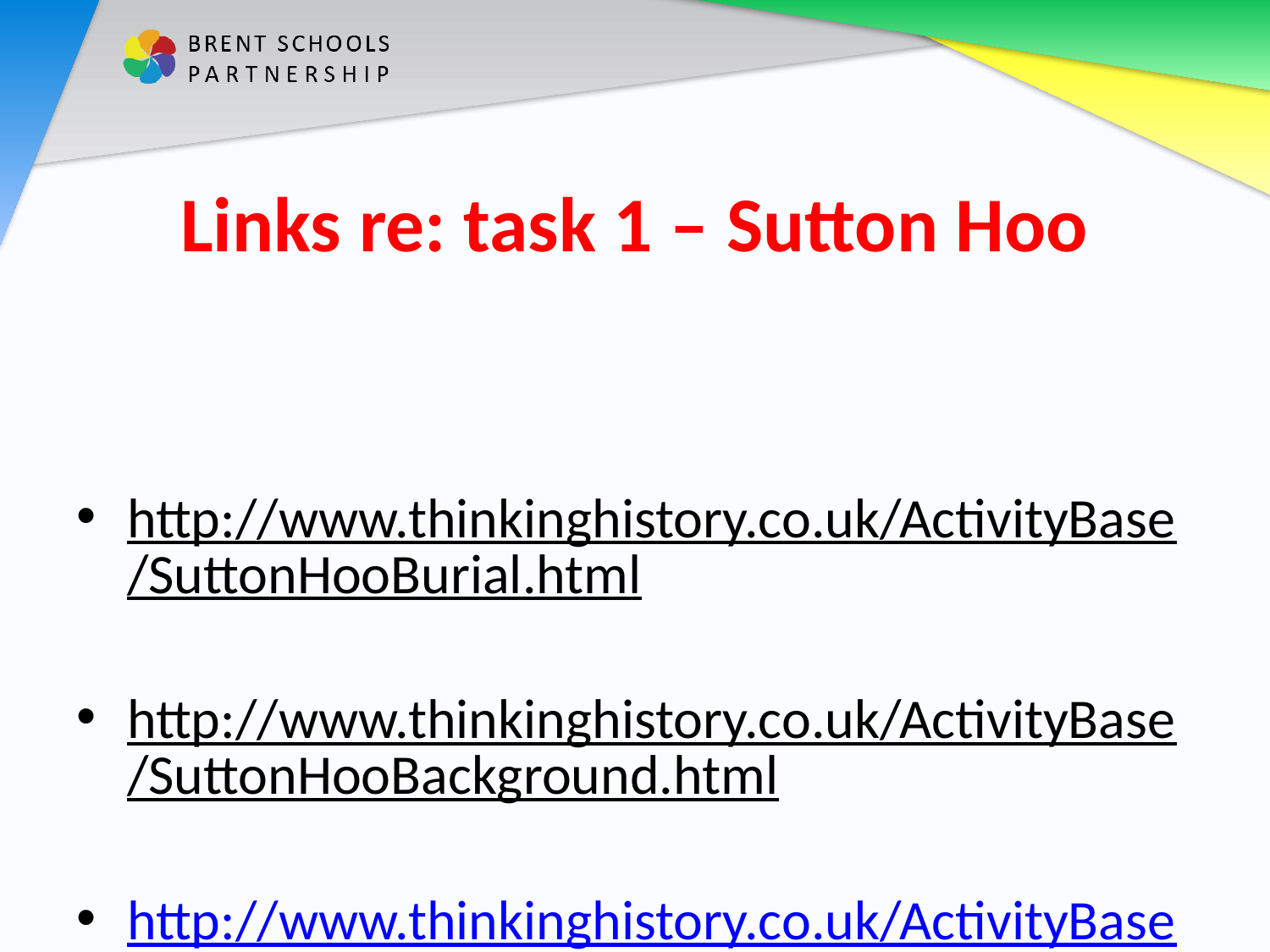

# Links re: task 1 – Sutton Hoo

http://www.thinkinghistory.co.uk/ActivityBase/SuttonHooBurial.html
http://www.thinkinghistory.co.uk/ActivityBase/SuttonHooBackground.html
http://www.thinkinghistory.co.uk/ActivityBase/SuttonHooEnquiry.html